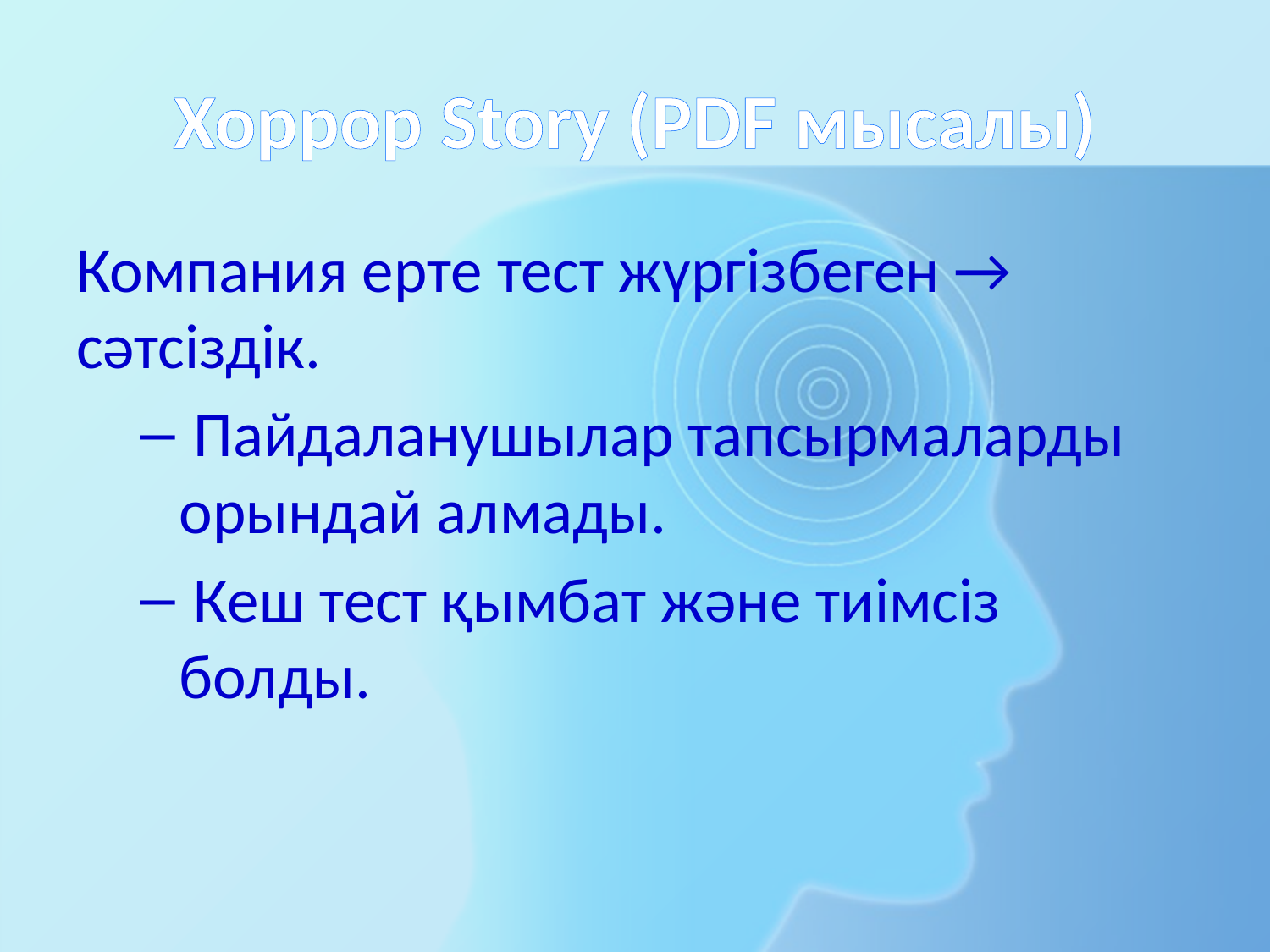

# Хоррор Story (PDF мысалы)
Компания ерте тест жүргізбеген → сәтсіздік.
 Пайдаланушылар тапсырмаларды орындай алмады.
 Кеш тест қымбат және тиімсіз болды.